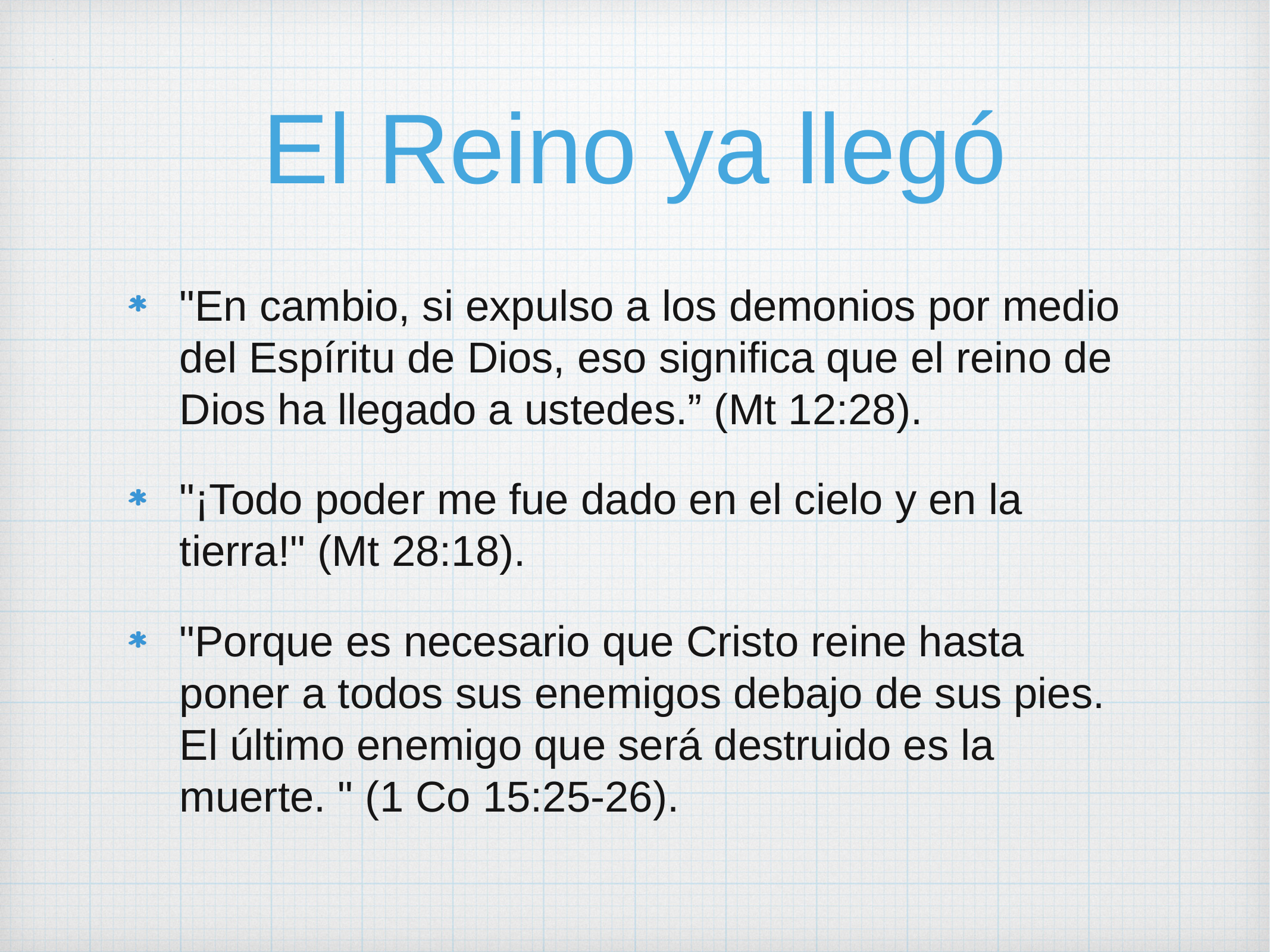

# El Reino ya llegó
"En cambio, si expulso a los demonios por medio del Espíritu de Dios, eso significa que el reino de Dios ha llegado a ustedes.” (Mt 12:28).
"¡Todo poder me fue dado en el cielo y en la tierra!" (Mt 28:18).
"Porque es necesario que Cristo reine hasta poner a todos sus enemigos debajo de sus pies. El último enemigo que será destruido es la muerte. " (1 Co 15:25-26).